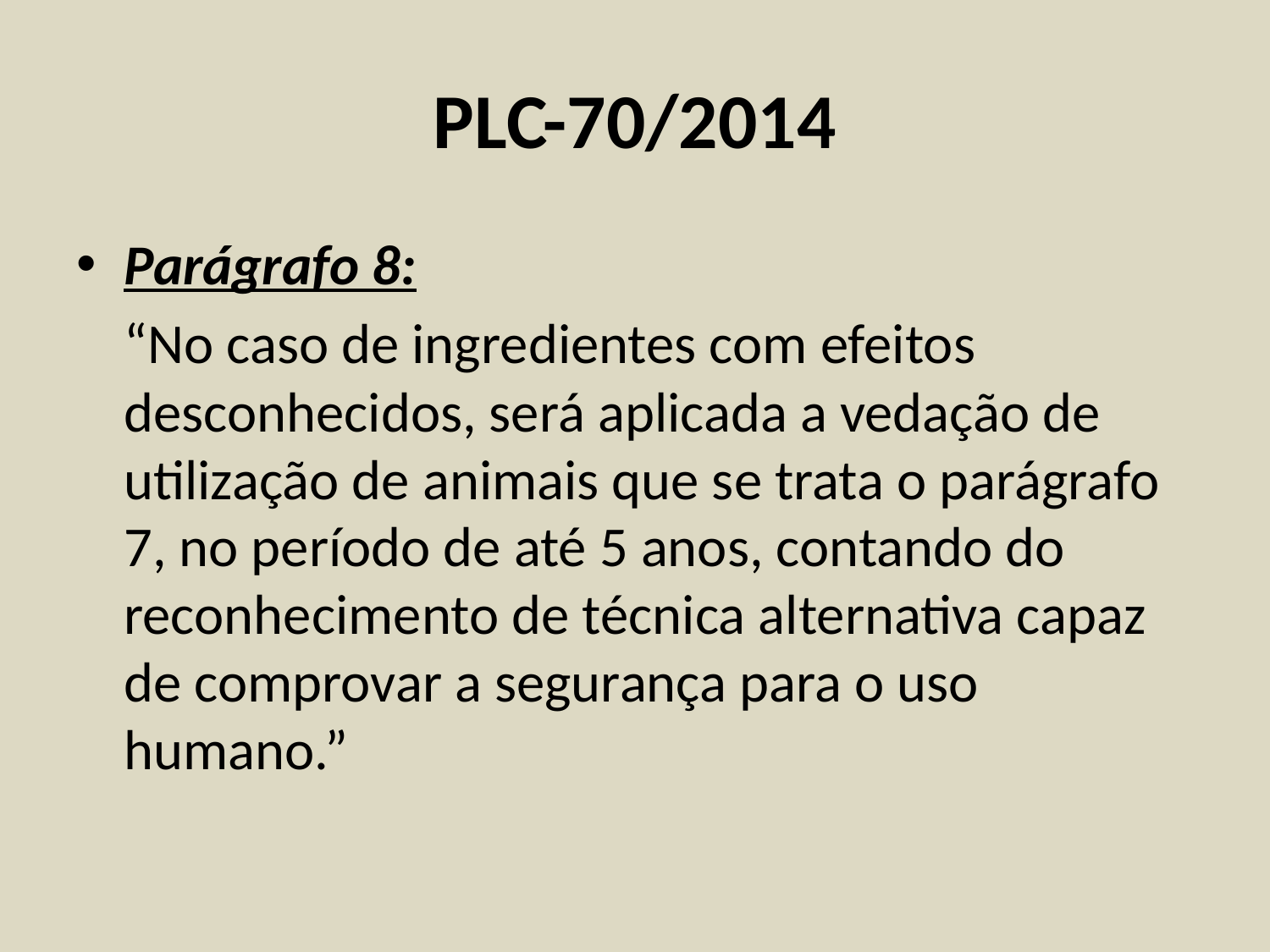

# PLC-70/2014
Parágrafo 8:
	“No caso de ingredientes com efeitos desconhecidos, será aplicada a vedação de utilização de animais que se trata o parágrafo 7, no período de até 5 anos, contando do reconhecimento de técnica alternativa capaz de comprovar a segurança para o uso humano.”